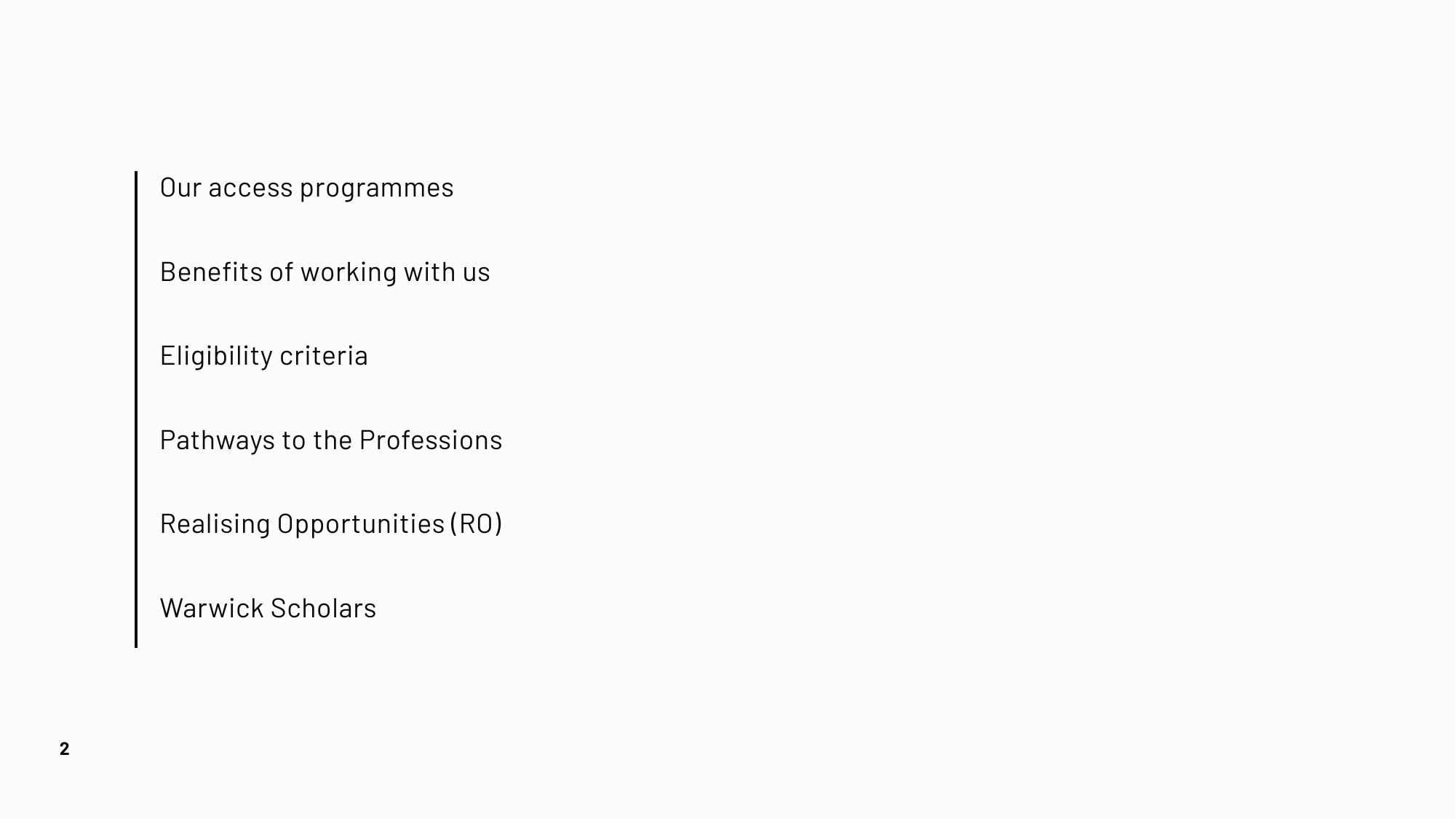

#
Our access programmes

Benefits of working with us

Eligibility criteria

Pathways to the Professions

Realising Opportunities (RO)

Warwick Scholars

2